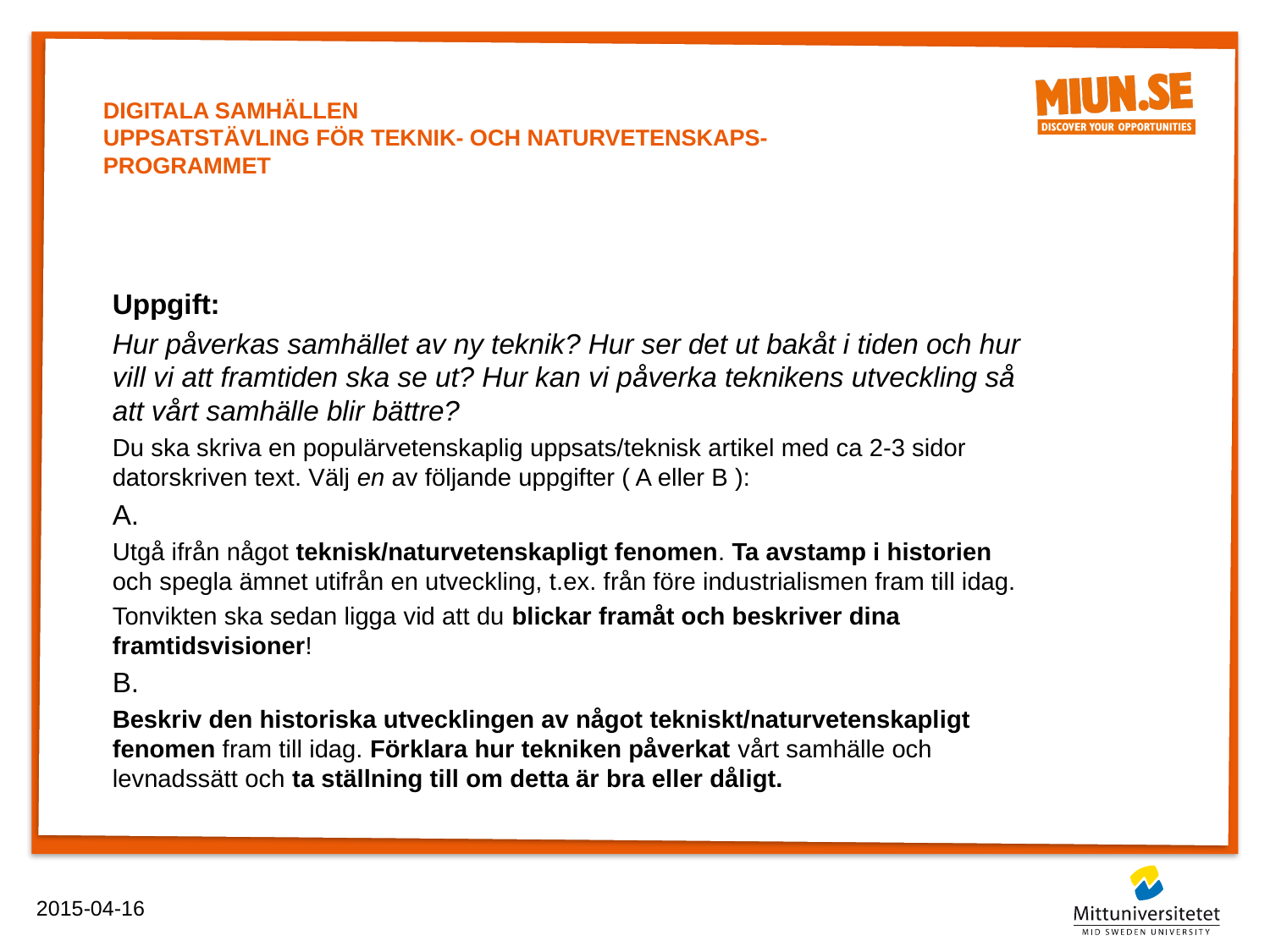

# DIGITALA SAMHÄLLEN Uppsatstävling för Teknik- och Naturvetenskaps-programmet
Uppgift:
Hur påverkas samhället av ny teknik? Hur ser det ut bakåt i tiden och hur vill vi att framtiden ska se ut? Hur kan vi påverka teknikens utveckling så att vårt samhälle blir bättre?
Du ska skriva en populärvetenskaplig uppsats/teknisk artikel med ca 2-3 sidor datorskriven text. Välj en av följande uppgifter ( A eller B ):
A.
Utgå ifrån något teknisk/naturvetenskapligt fenomen. Ta avstamp i historien och spegla ämnet utifrån en utveckling, t.ex. från före industrialismen fram till idag.
Tonvikten ska sedan ligga vid att du blickar framåt och beskriver dina framtidsvisioner!
B.
Beskriv den historiska utvecklingen av något tekniskt/naturvetenskapligt fenomen fram till idag. Förklara hur tekniken påverkat vårt samhälle och levnadssätt och ta ställning till om detta är bra eller dåligt.

2015-04-16